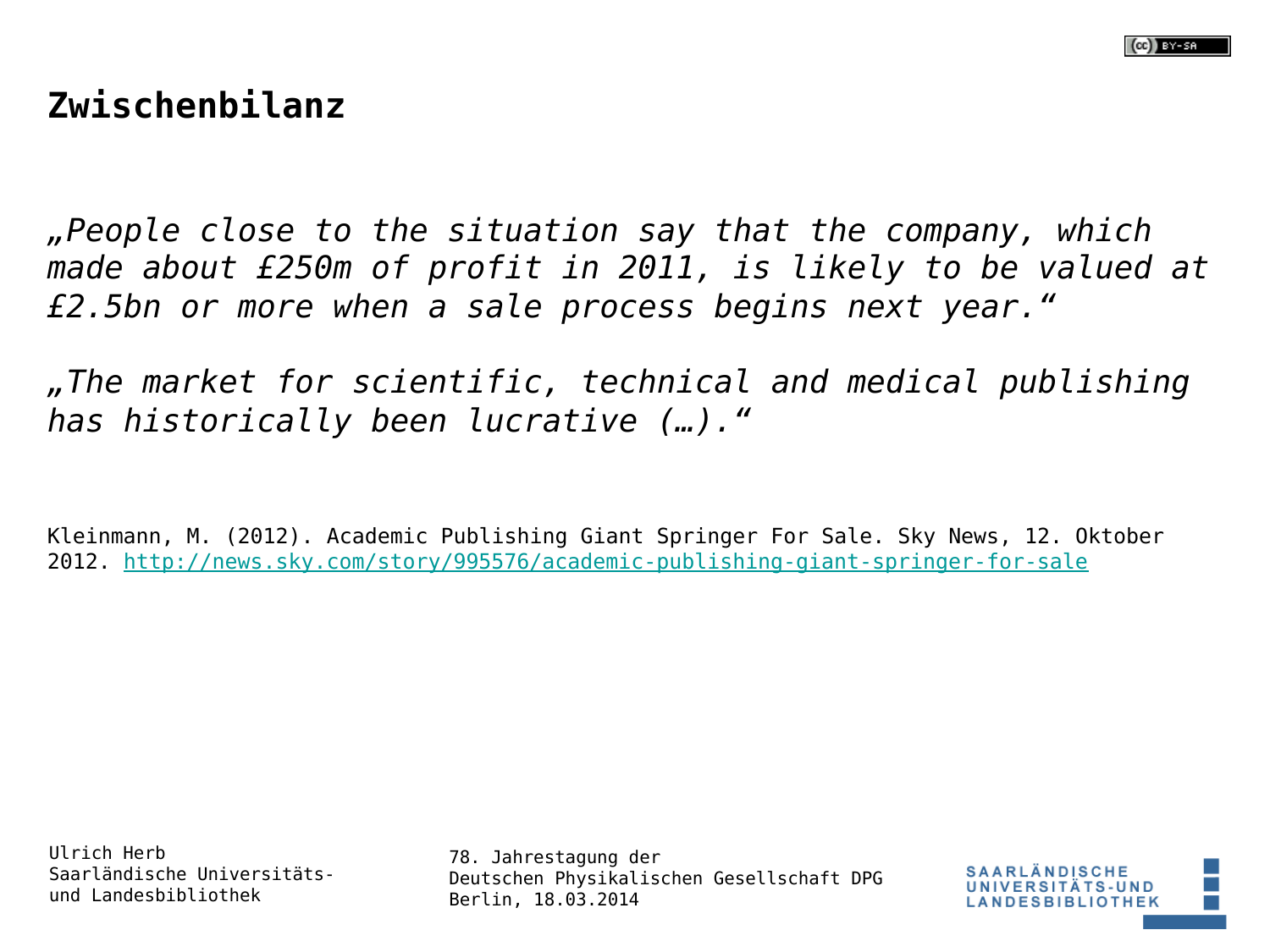

Zwischenbilanz

„People close to the situation say that the company, which made about £250m of profit in 2011, is likely to be valued at £2.5bn or more when a sale process begins next year.“
„The market for scientific, technical and medical publishing has historically been lucrative (…).“

Kleinmann, M. (2012). Academic Publishing Giant Springer For Sale. Sky News, 12. Oktober 2012. http://news.sky.com/story/995576/academic-publishing-giant-springer-for-sale